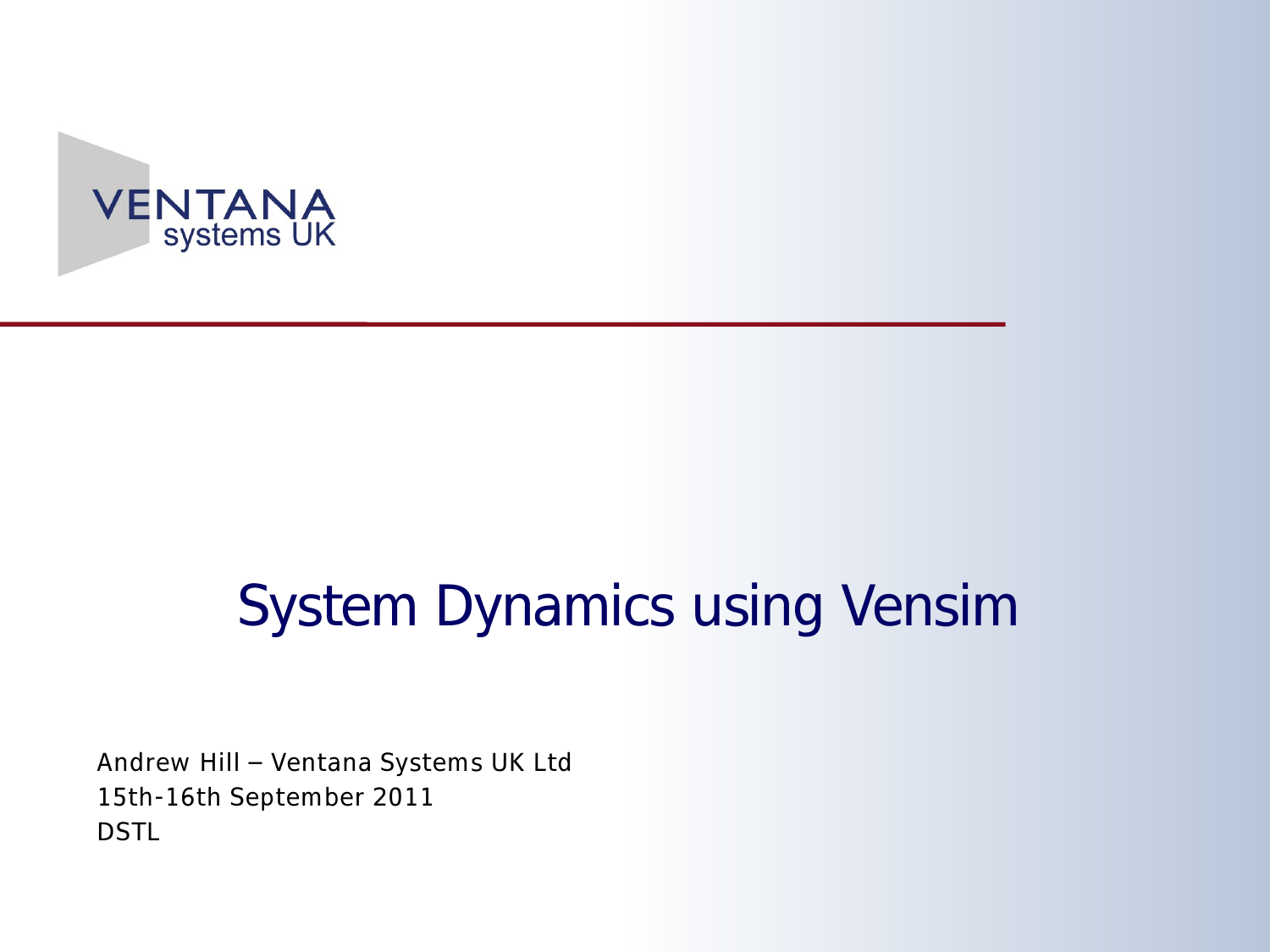

# System Dynamics using Vensim
Andrew Hill – Ventana Systems UK Ltd
15th-16th September 2011
DSTL